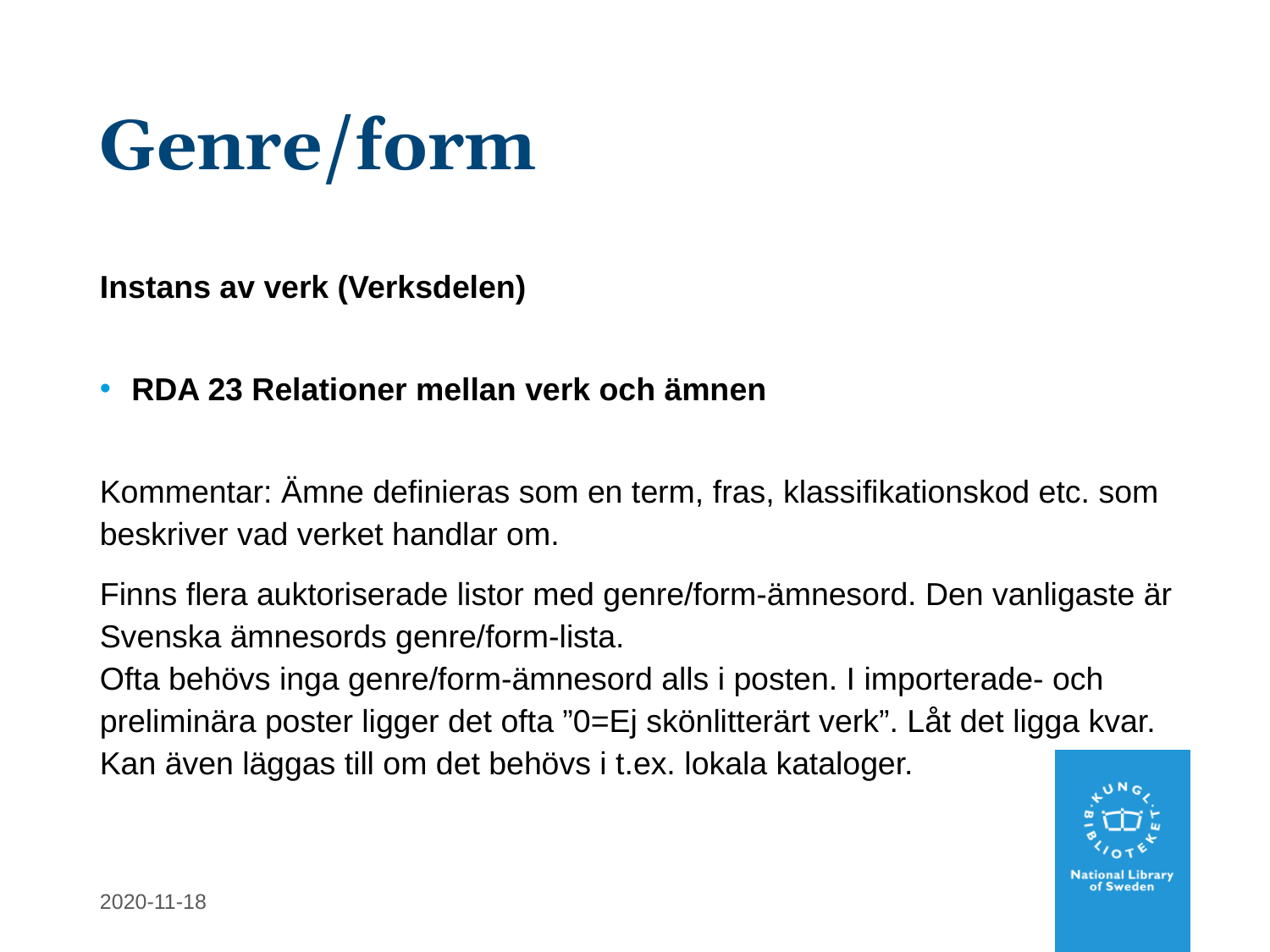

# Genre/form
Instans av verk (Verksdelen)
RDA 23 Relationer mellan verk och ämnen
Kommentar: Ämne definieras som en term, fras, klassifikationskod etc. som beskriver vad verket handlar om.
Finns flera auktoriserade listor med genre/form-ämnesord. Den vanligaste är Svenska ämnesords genre/form-lista.
Ofta behövs inga genre/form-ämnesord alls i posten. I importerade- och preliminära poster ligger det ofta ”0=Ej skönlitterärt verk”. Låt det ligga kvar. Kan även läggas till om det behövs i t.ex. lokala kataloger.
2020-11-18